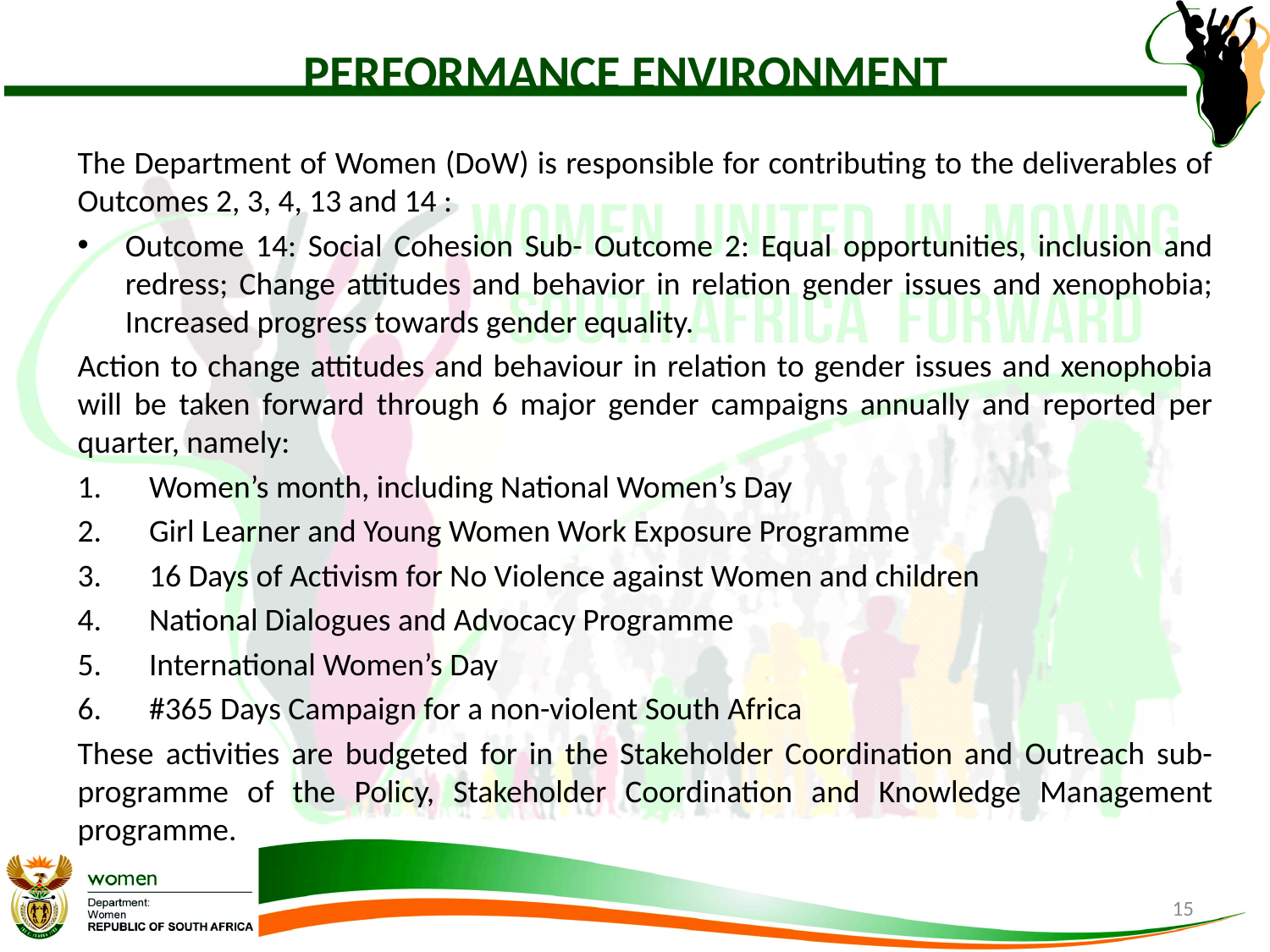

# PERFORMANCE ENVIRONMENT
The Department of Women (DoW) is responsible for contributing to the deliverables of Outcomes 2, 3, 4, 13 and 14 :
Outcome 14: Social Cohesion Sub- Outcome 2: Equal opportunities, inclusion and redress; Change attitudes and behavior in relation gender issues and xenophobia; Increased progress towards gender equality.
Action to change attitudes and behaviour in relation to gender issues and xenophobia will be taken forward through 6 major gender campaigns annually and reported per quarter, namely:
Women’s month, including National Women’s Day
Girl Learner and Young Women Work Exposure Programme
16 Days of Activism for No Violence against Women and children
National Dialogues and Advocacy Programme
International Women’s Day
#365 Days Campaign for a non-violent South Africa
These activities are budgeted for in the Stakeholder Coordination and Outreach sub-programme of the Policy, Stakeholder Coordination and Knowledge Management programme.

15